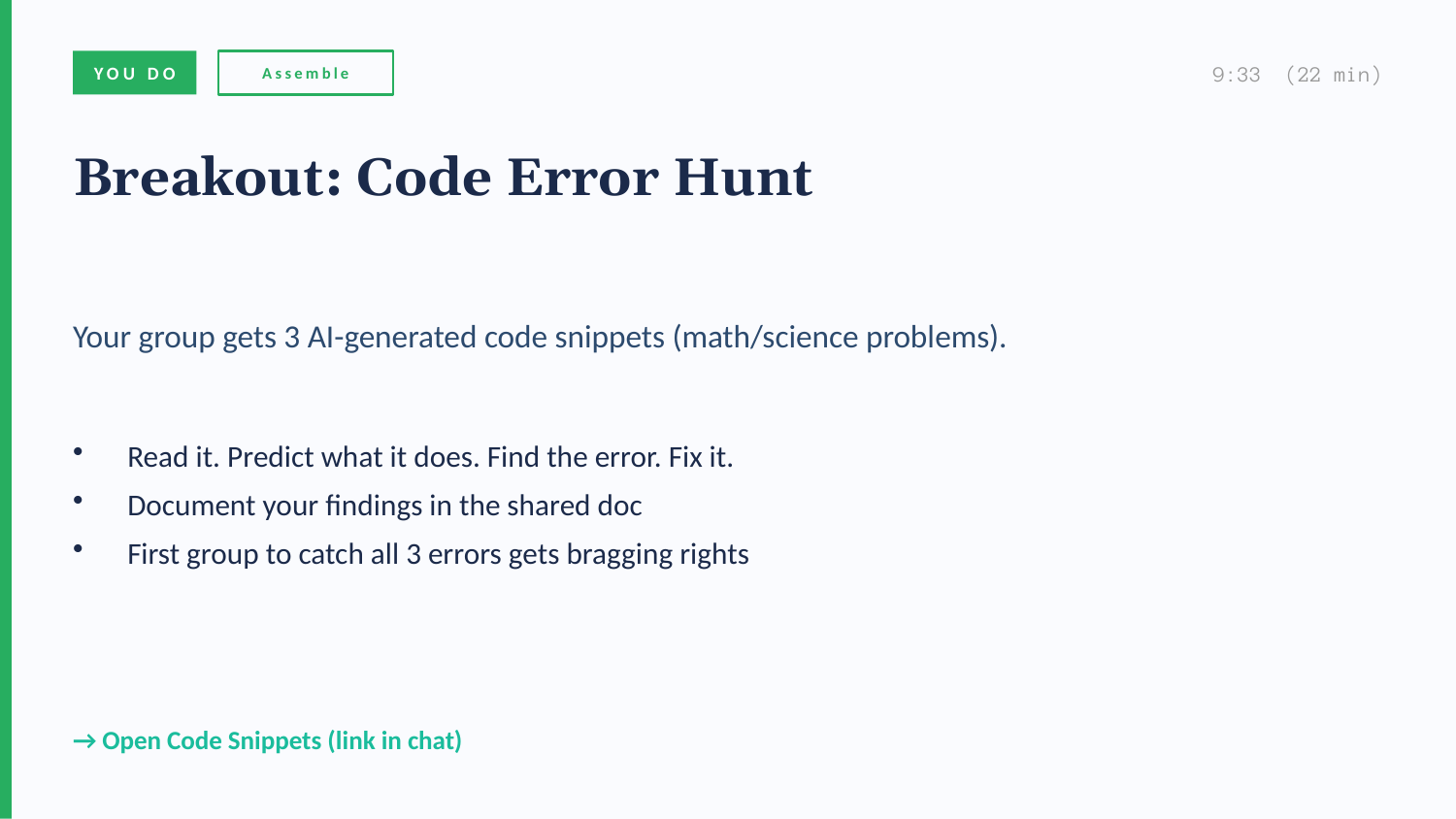

YOU DO

Assemble
9:33  (22 min)
Breakout: Code Error Hunt
Your group gets 3 AI-generated code snippets (math/science problems).
Read it. Predict what it does. Find the error. Fix it.
Document your findings in the shared doc
First group to catch all 3 errors gets bragging rights
→ Open Code Snippets (link in chat)